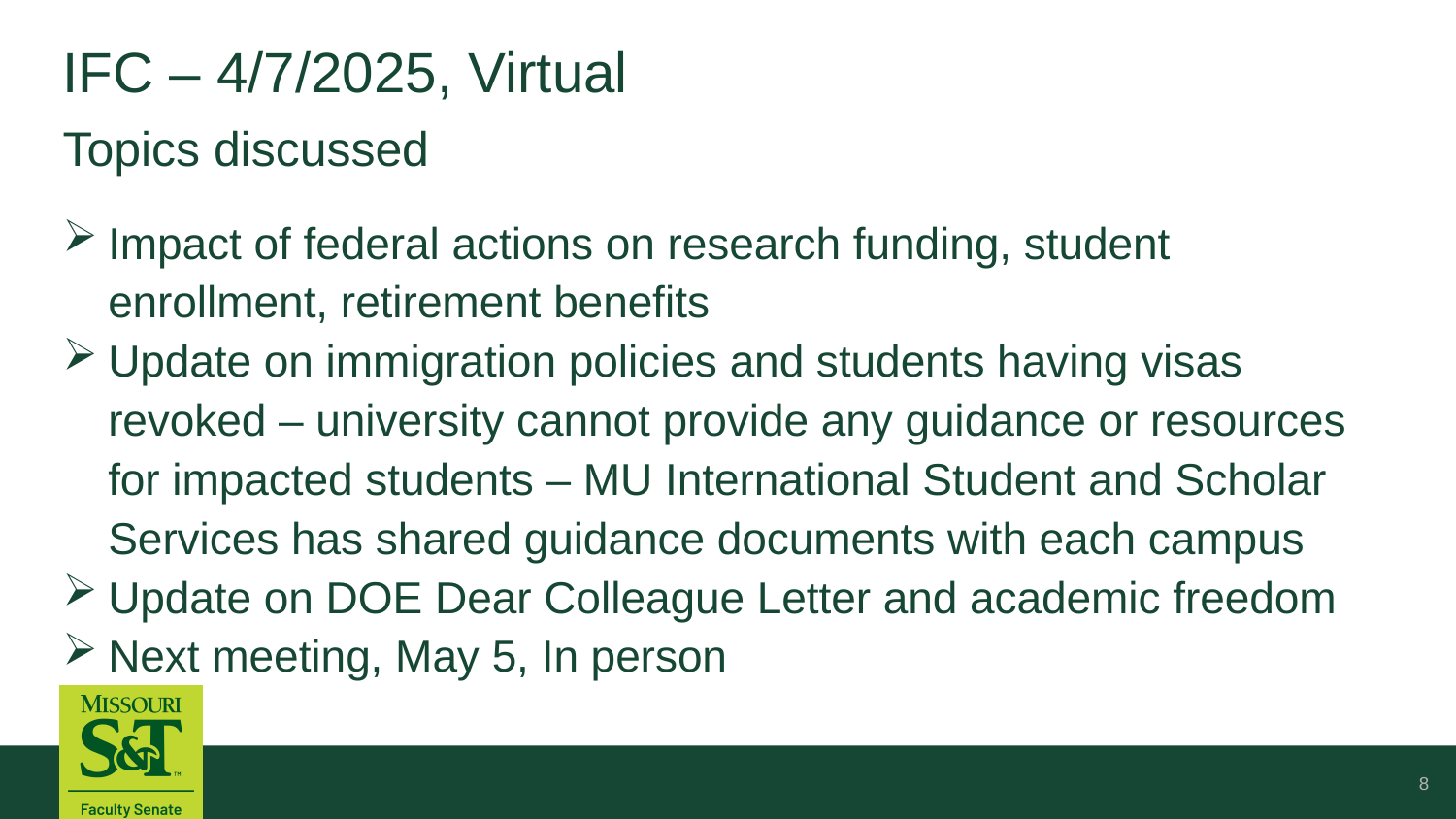

# IFC – 4/7/2025, Virtual
Topics discussed
Impact of federal actions on research funding, student enrollment, retirement benefits
Update on immigration policies and students having visas revoked – university cannot provide any guidance or resources for impacted students – MU International Student and Scholar Services has shared guidance documents with each campus
Update on DOE Dear Colleague Letter and academic freedom
Next meeting, May 5, In person

8